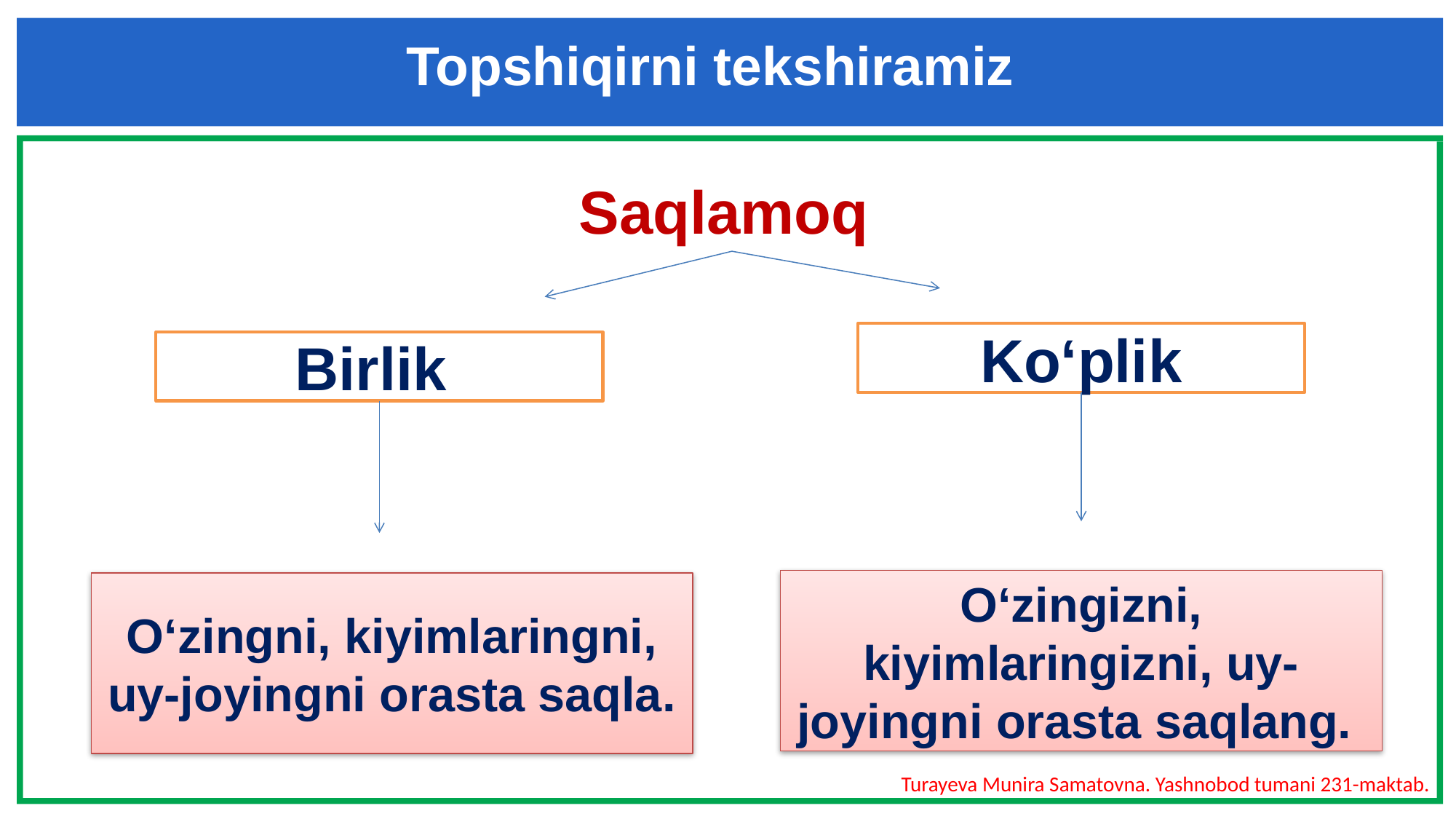

Topshiqirni tekshiramiz
Saqlamoq
Ko‘plik
Birlik
O‘zingizni, kiyimlaringizni, uy-joyingni orasta saqlang.
O‘zingni, kiyimlaringni, uy-joyingni orasta saqla.
Turayeva Munira Samatovna. Yashnobod tumani 231-maktab.